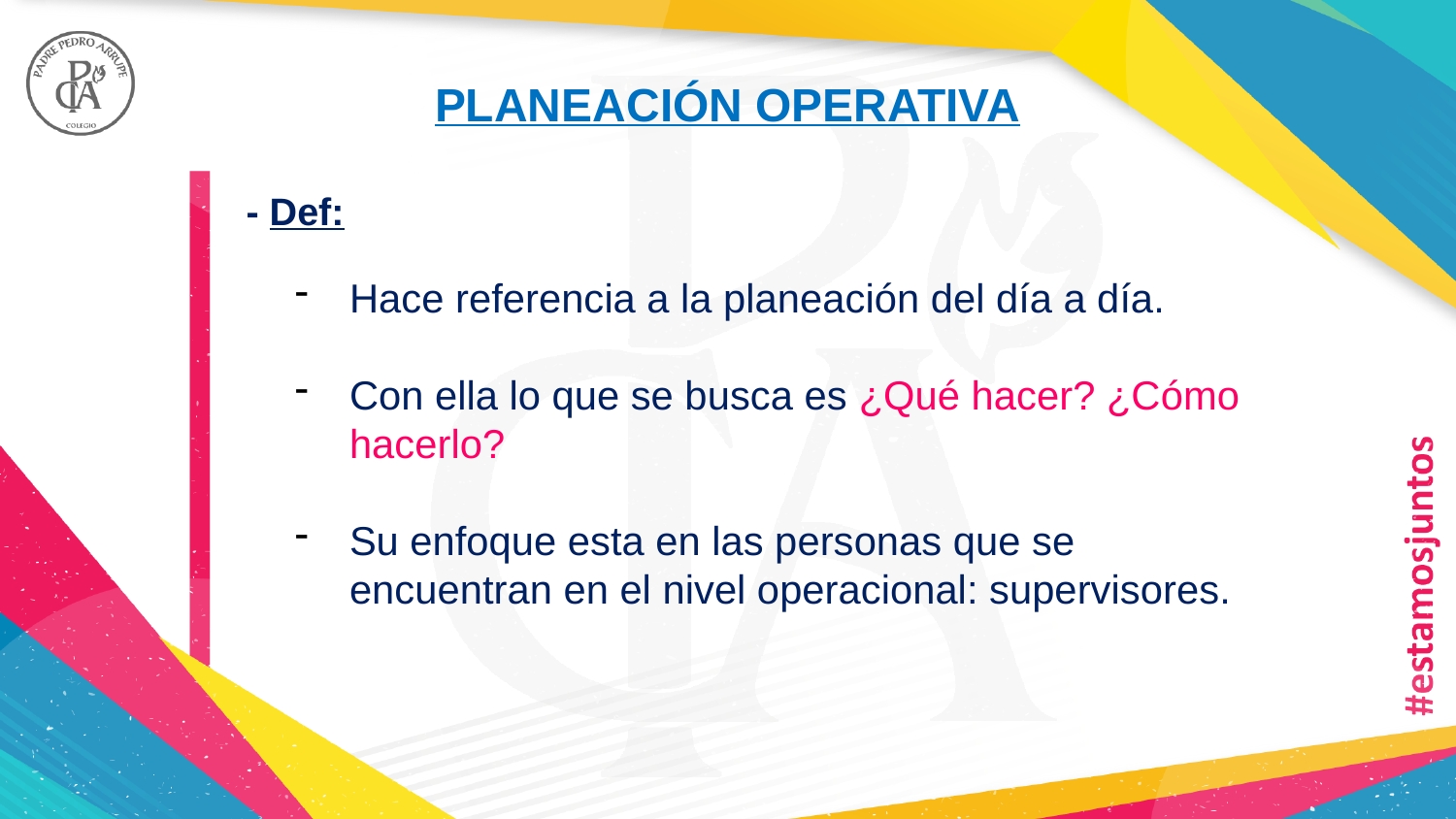

PLANEACIÓN OPERATIVA
- Def:

Hace referencia a la planeación del día a día.

Con ella lo que se busca es ¿Qué hacer? ¿Cómo hacerlo?

Su enfoque esta en las personas que se encuentran en el nivel operacional: supervisores.